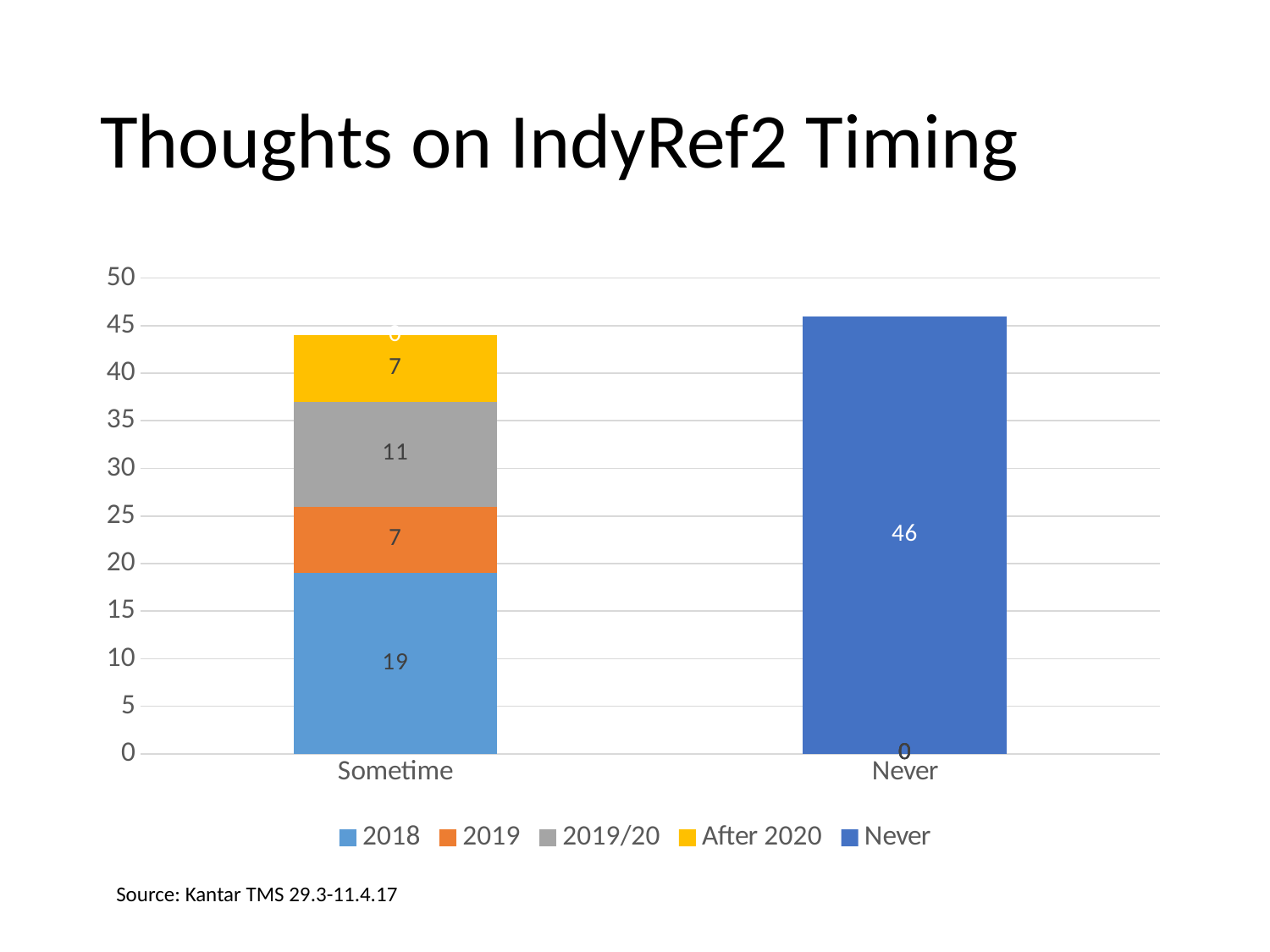

# Thoughts on IndyRef2 Timing

### Chart

| Category | 2018 | 2019 | 2019/20 | After 2020 | Never |
|---|---|---|---|---|---|
| Sometime | 19.0 | 7.0 | 11.0 | 7.0 | 0.0 |
| Never | 0.0 | 0.0 | 0.0 | 0.0 | 46.0 |
Source: Kantar TMS 29.3-11.4.17